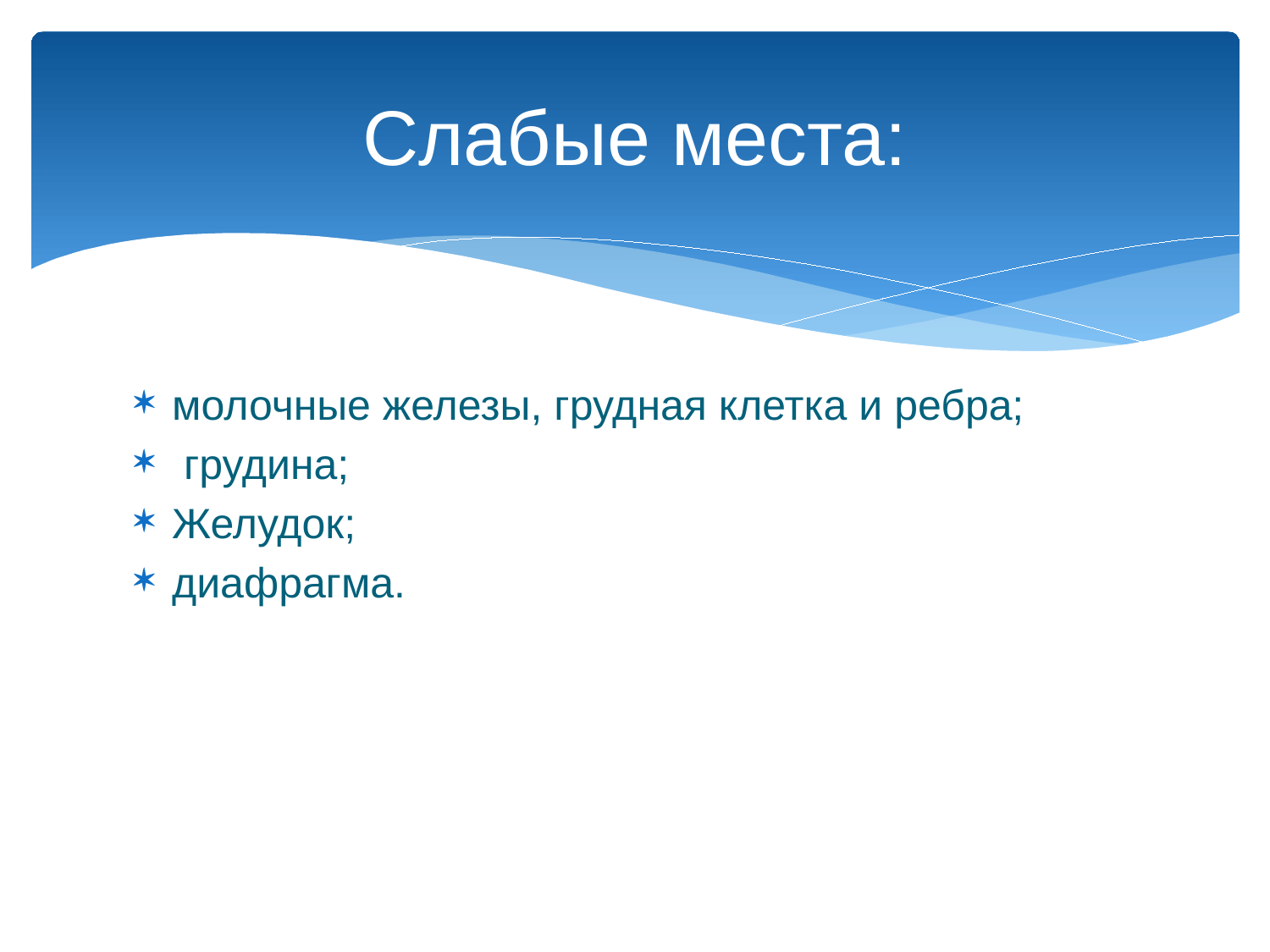

# Слабые места:
молочные железы, грудная клетка и ребра;
 грудина;
Желудок;
диафрагма.